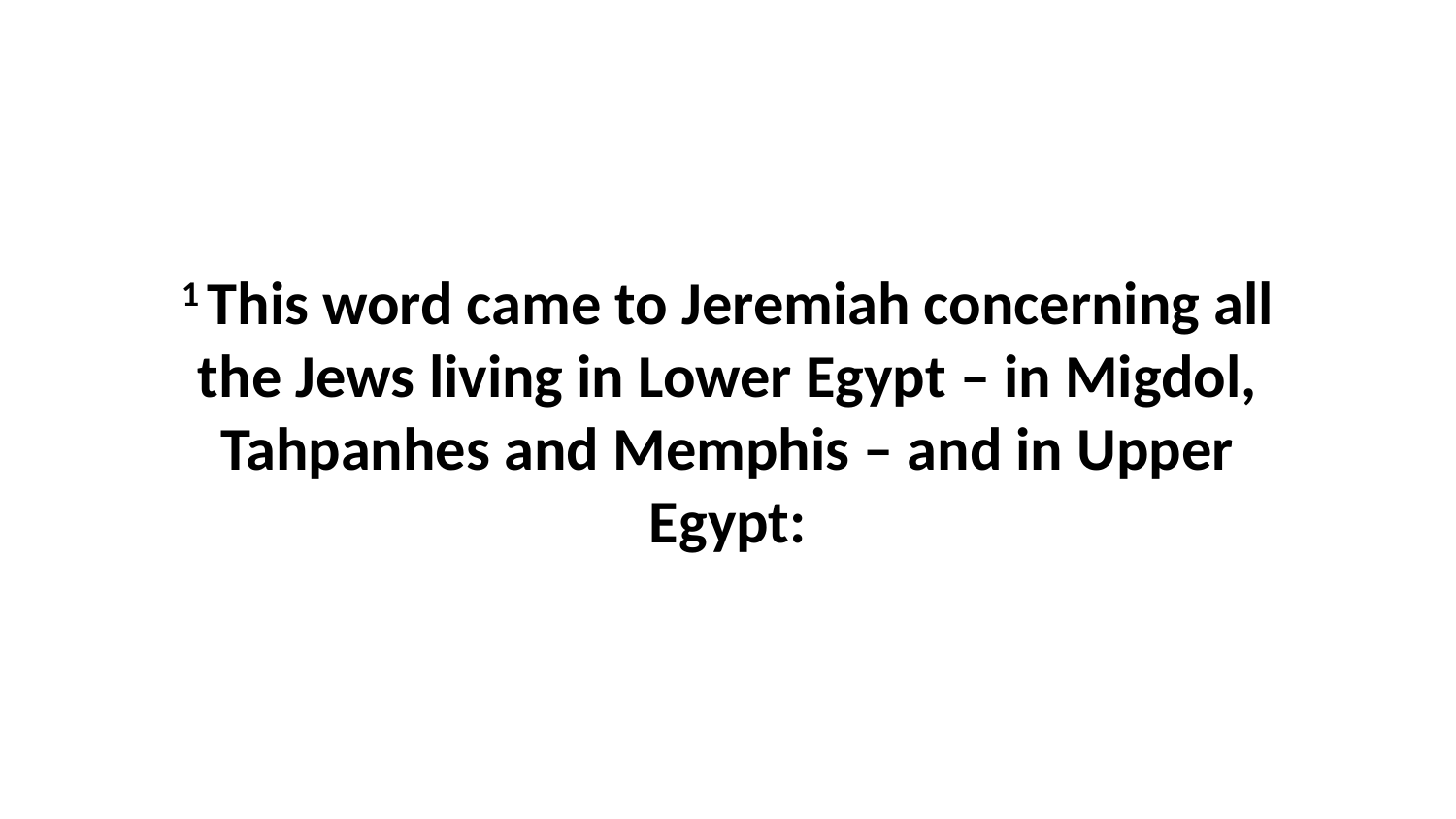

1 This word came to Jeremiah concerning all the Jews living in Lower Egypt – in Migdol, Tahpanhes and Memphis – and in Upper Egypt: